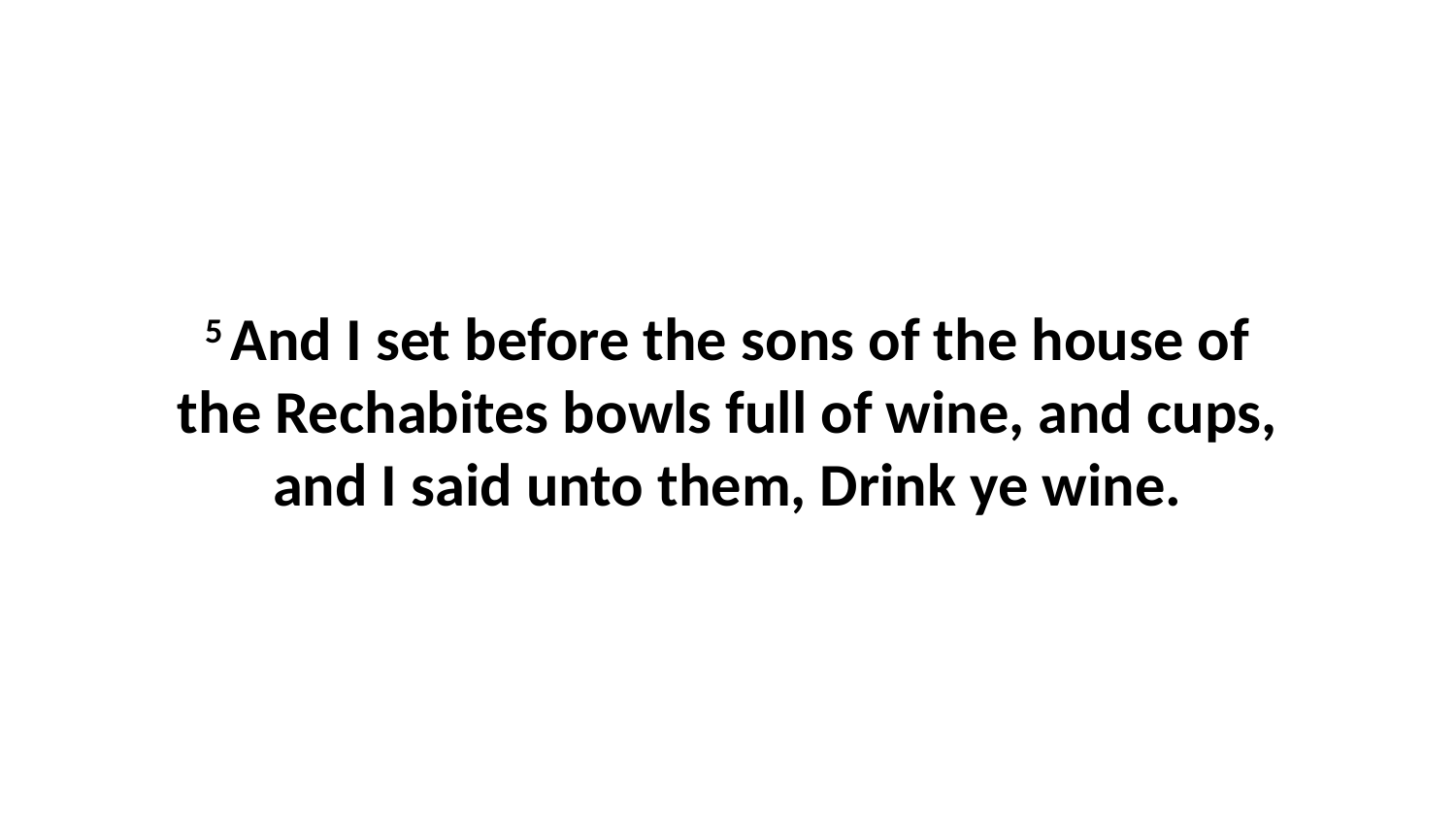

5 And I set before the sons of the house of the Rechabites bowls full of wine, and cups, and I said unto them, Drink ye wine.